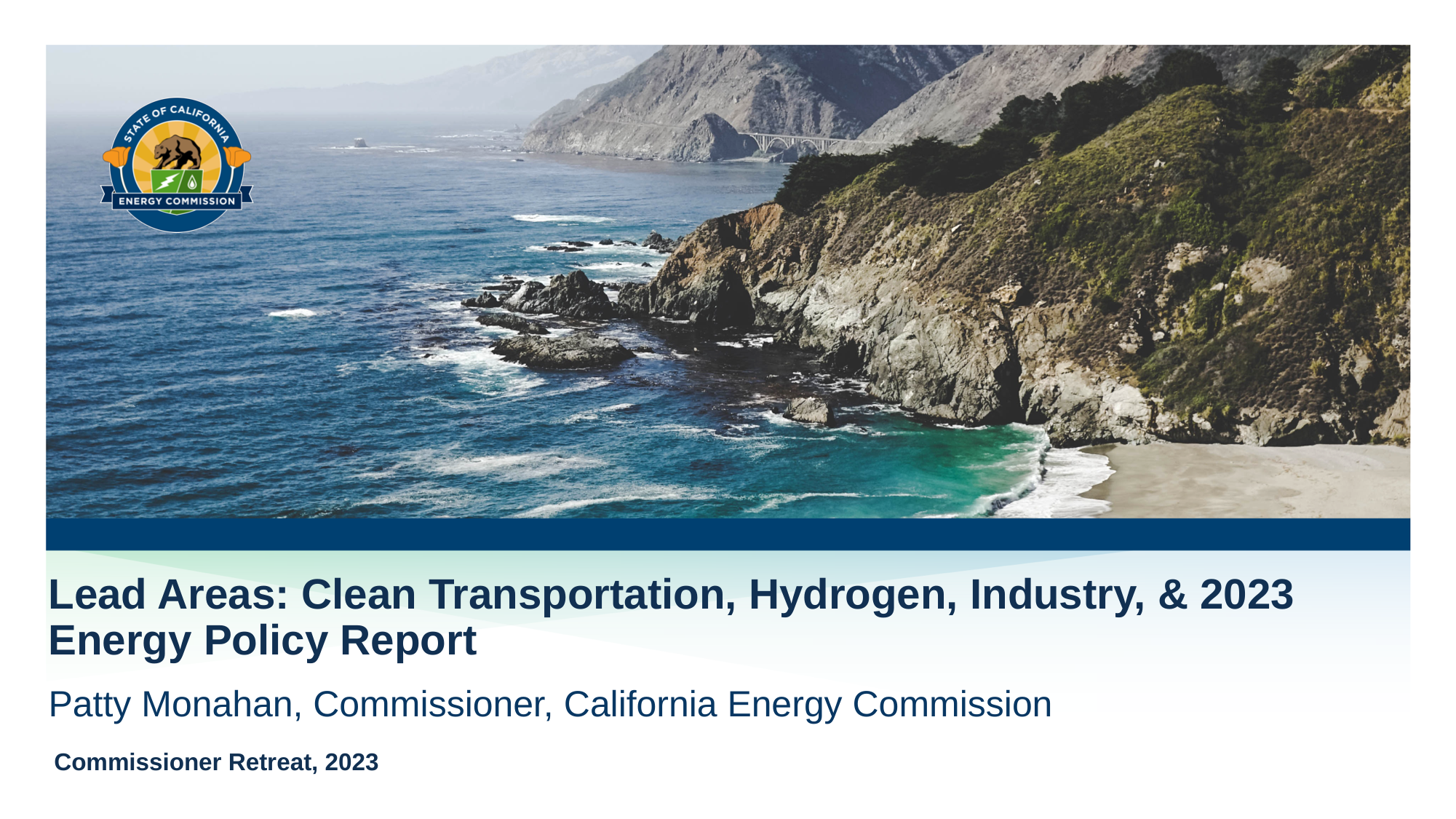

# Lead Areas: Clean Transportation, Hydrogen, Industry, & 2023 Energy Policy Report
Patty Monahan, Commissioner, California Energy Commission
Commissioner Retreat, 2023